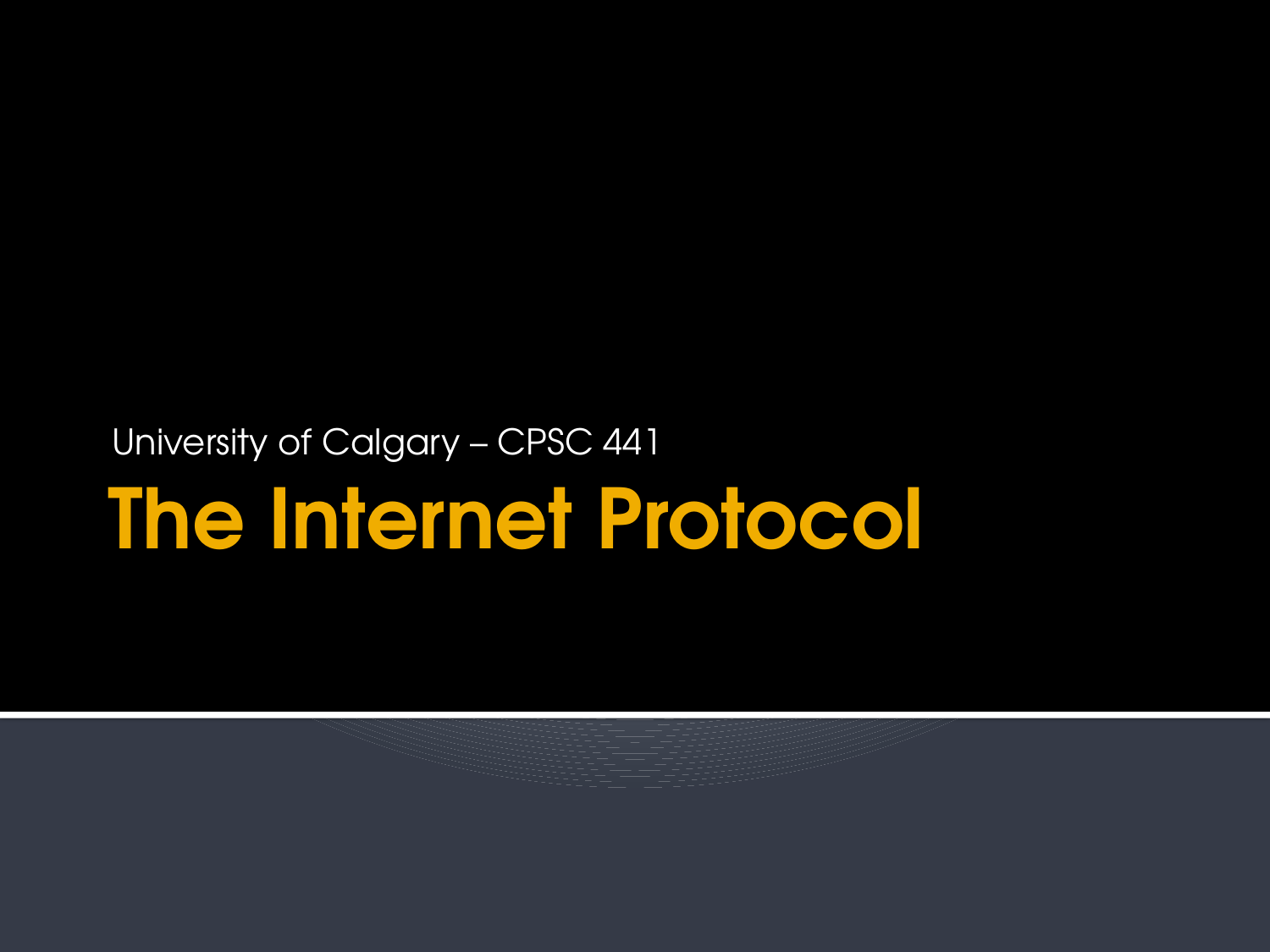

University of Calgary – CPSC 441
# The Internet Protocol